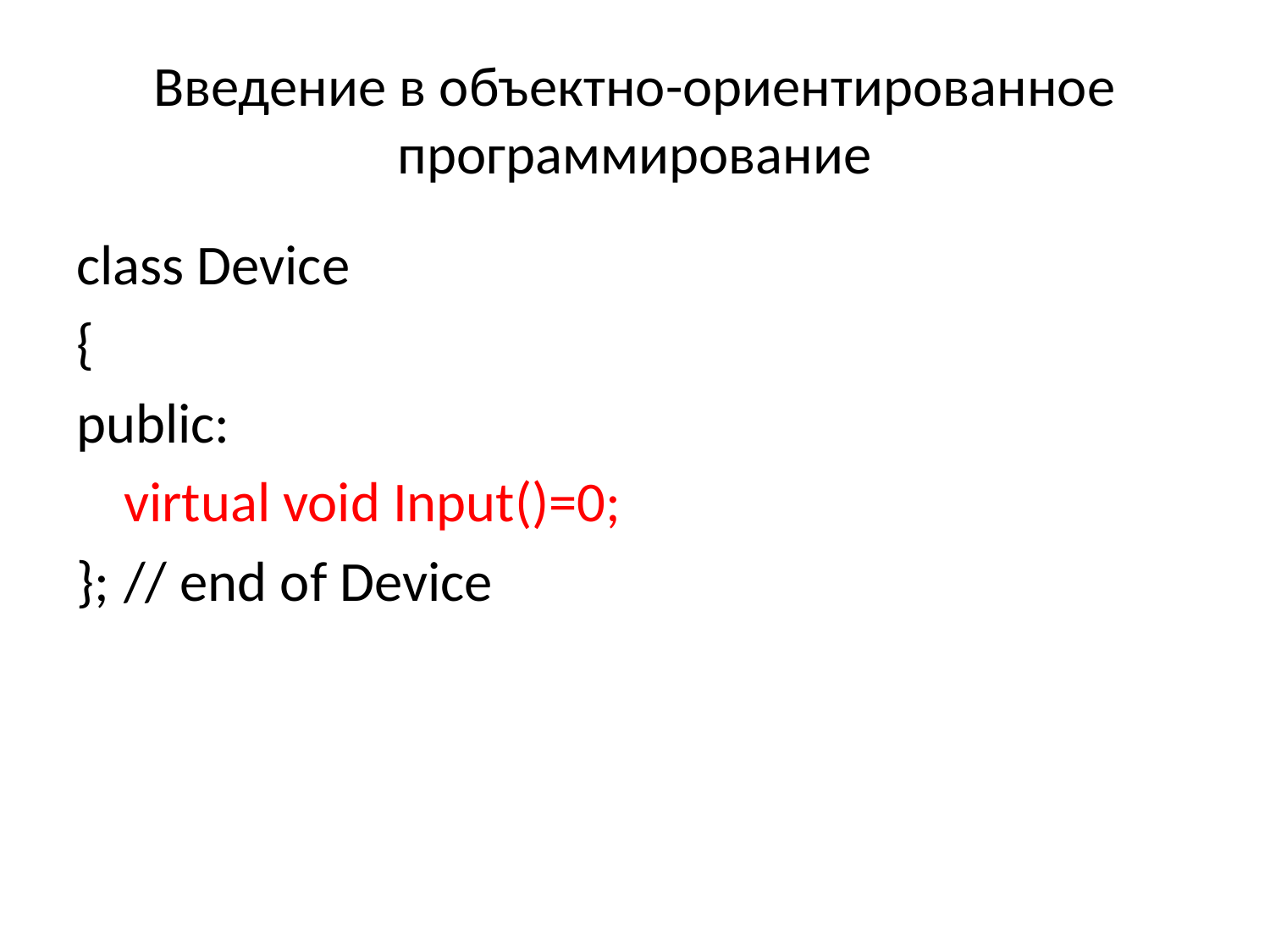

# Введение в объектно-ориентированное программирование
class Device
{
public:
	virtual void Input()=0;
};	// end of Device